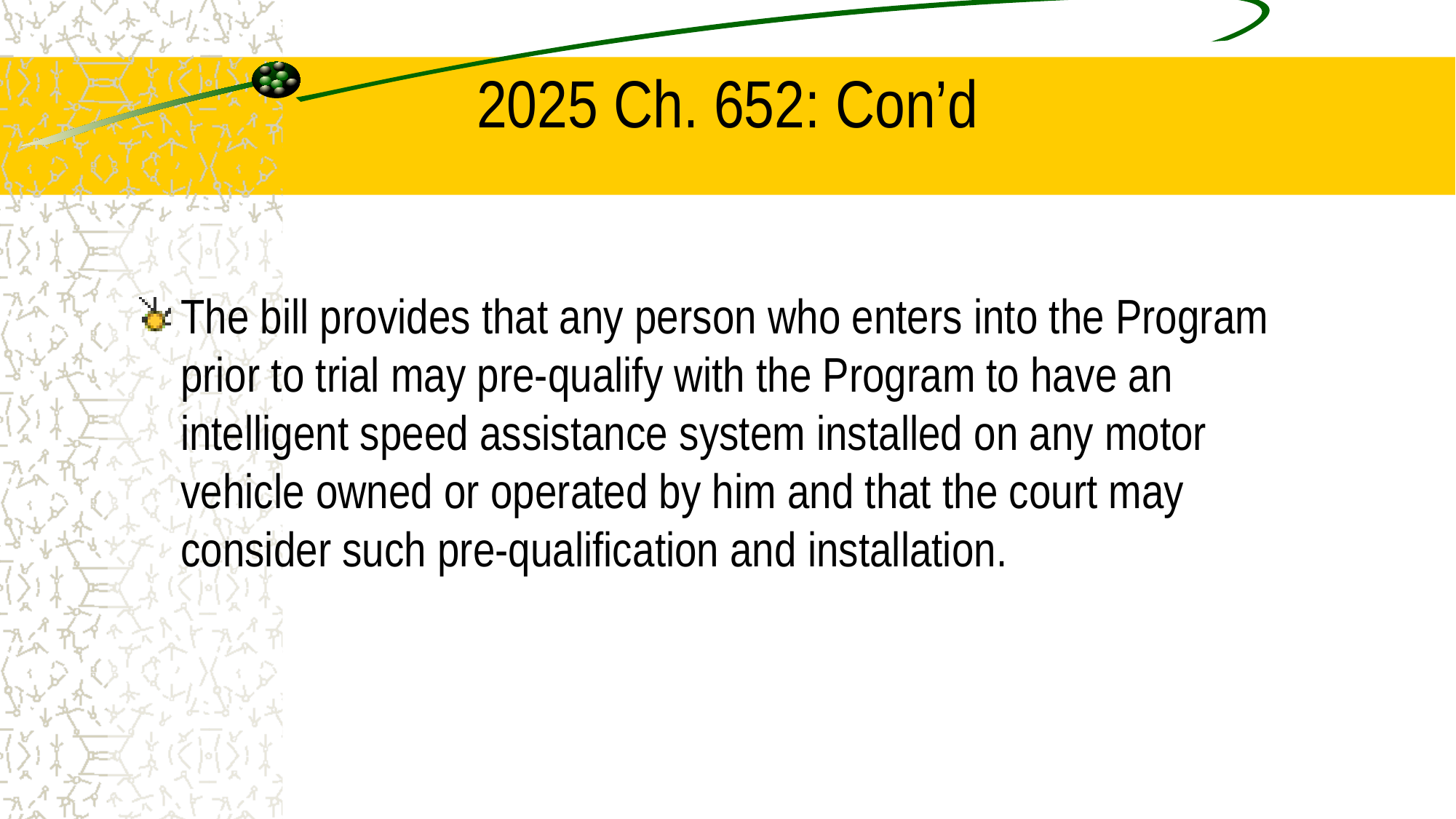

# 2025 Ch. 652: Con’d
The bill provides that any person who enters into the Program prior to trial may pre-qualify with the Program to have an intelligent speed assistance system installed on any motor vehicle owned or operated by him and that the court may consider such pre-qualification and installation.